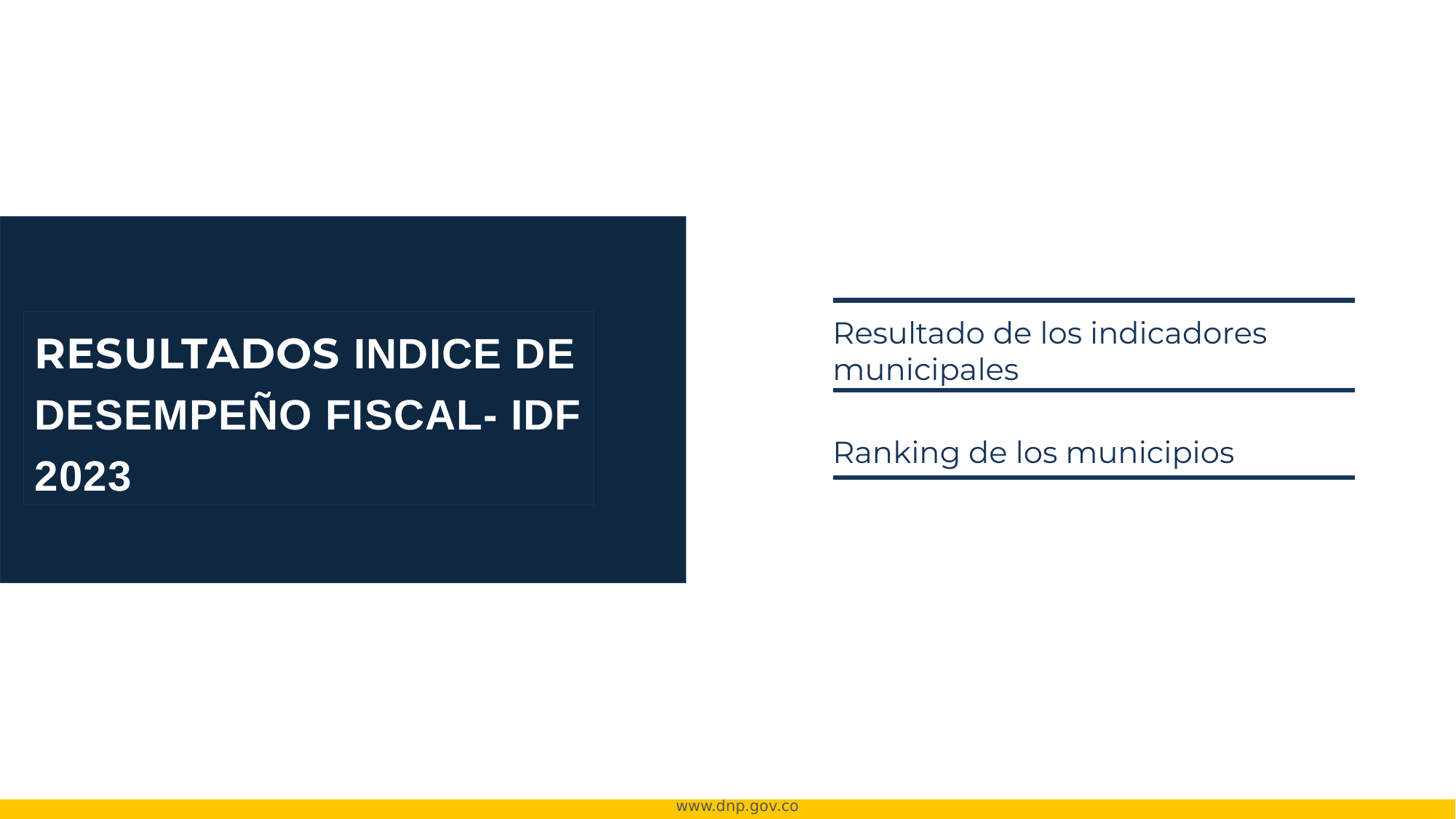

Resultado de los indicadores municipales
RESULTADOS INDICE DE DESEMPEÑO FISCAL- IDF 2023
Ranking de los municipios